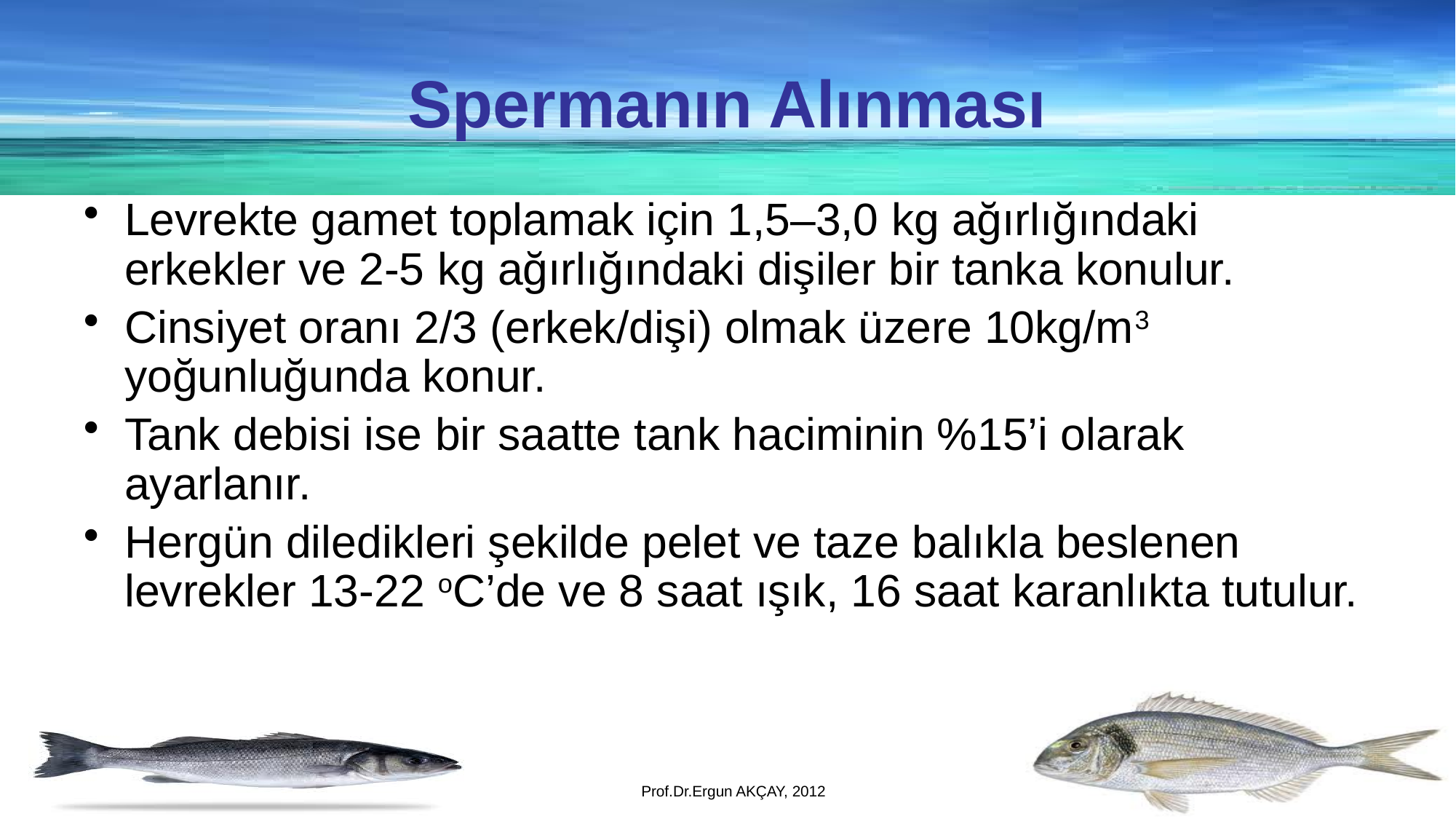

Spermanın Alınması
Levrekte gamet toplamak için 1,5–3,0 kg ağırlığındaki erkekler ve 2-5 kg ağırlığındaki dişiler bir tanka konulur.
Cinsiyet oranı 2/3 (erkek/dişi) olmak üzere 10kg/m3 yoğunluğunda konur.
Tank debisi ise bir saatte tank haciminin %15’i olarak ayarlanır.
Hergün diledikleri şekilde pelet ve taze balıkla beslenen levrekler 13-22 oC’de ve 8 saat ışık, 16 saat karanlıkta tutulur.
Prof.Dr.Ergun AKÇAY, 2012